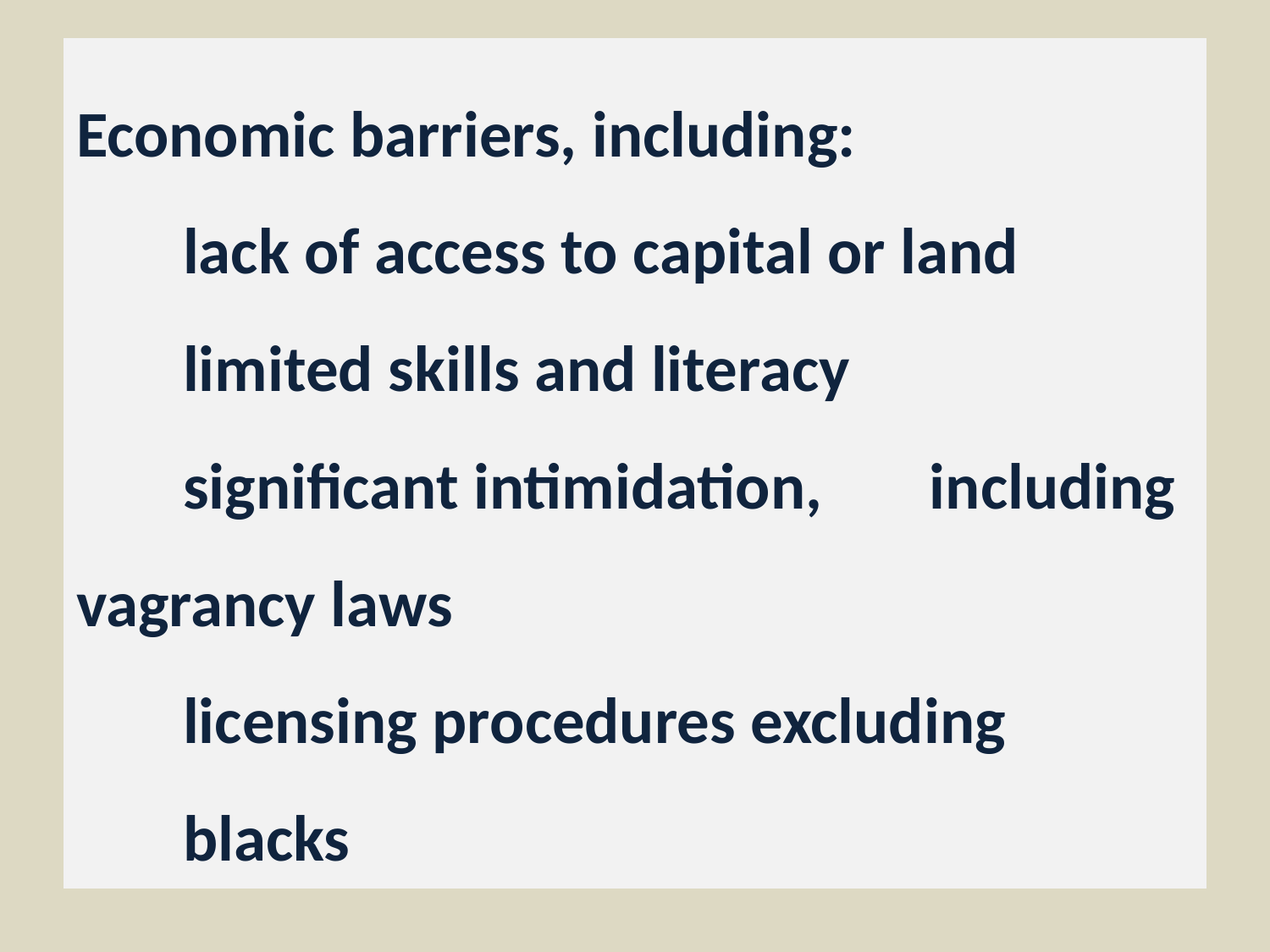

# Economic barriers, including: lack of access to capital or land limited skills and literacy significant intimidation, 				including vagrancy laws licensing procedures excluding blacks